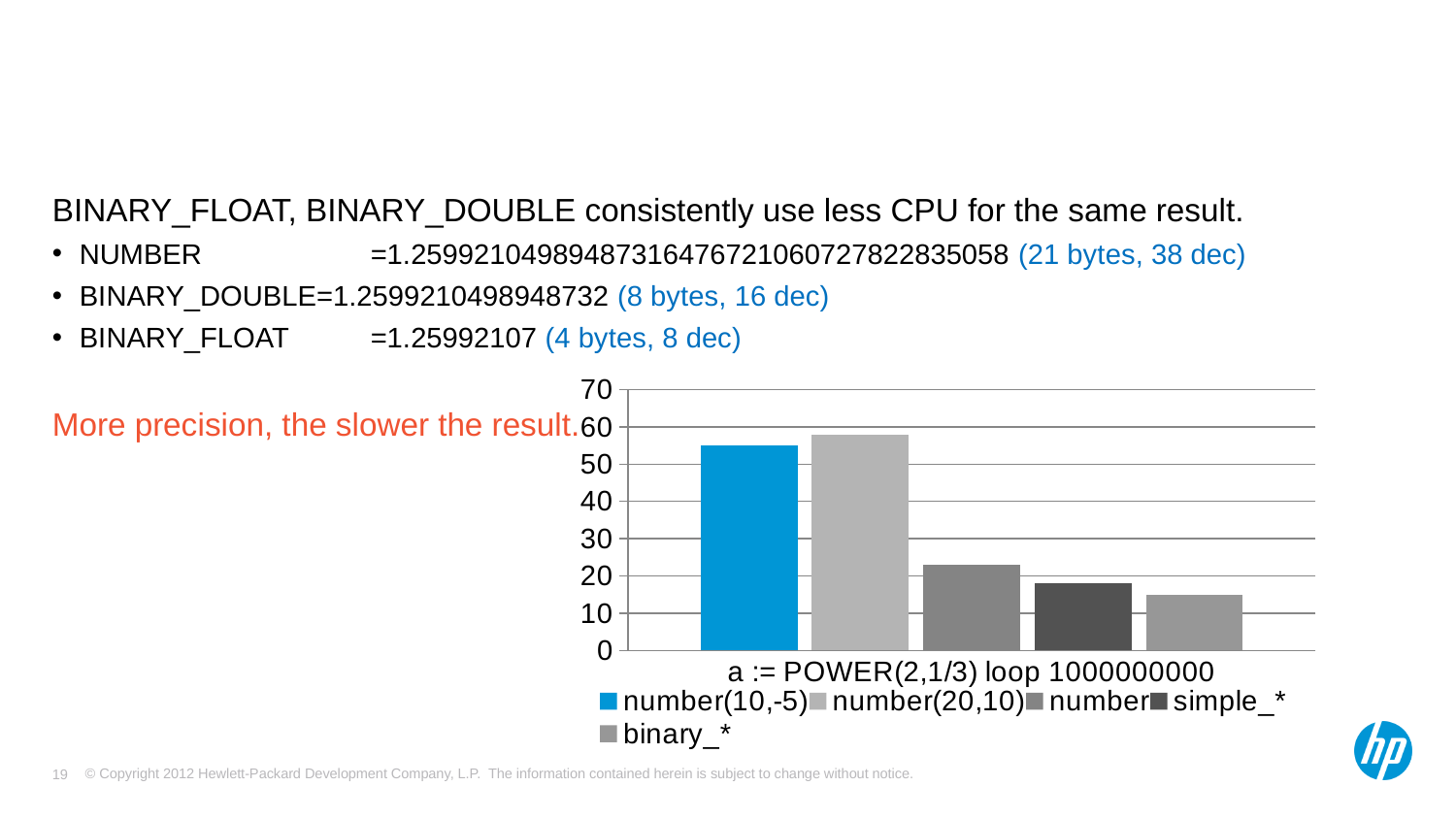

#
BINARY_FLOAT, BINARY_DOUBLE consistently use less CPU for the same result.
NUMBER		=1.25992104989487316476721060727822835058 (21 bytes, 38 dec)
BINARY_DOUBLE=1.2599210498948732 (8 bytes, 16 dec)
BINARY_FLOAT	=1.25992107 (4 bytes, 8 dec)

More precision, the slower the result.

### Chart

| Category | number(10,-5) | number(20,10) | number | simple_* | binary_* |
|---|---|---|---|---|---|
| a := POWER(2,1/3) loop 1000000000 | 55.0 | 58.0 | 23.0 | 18.0 | 15.0 |